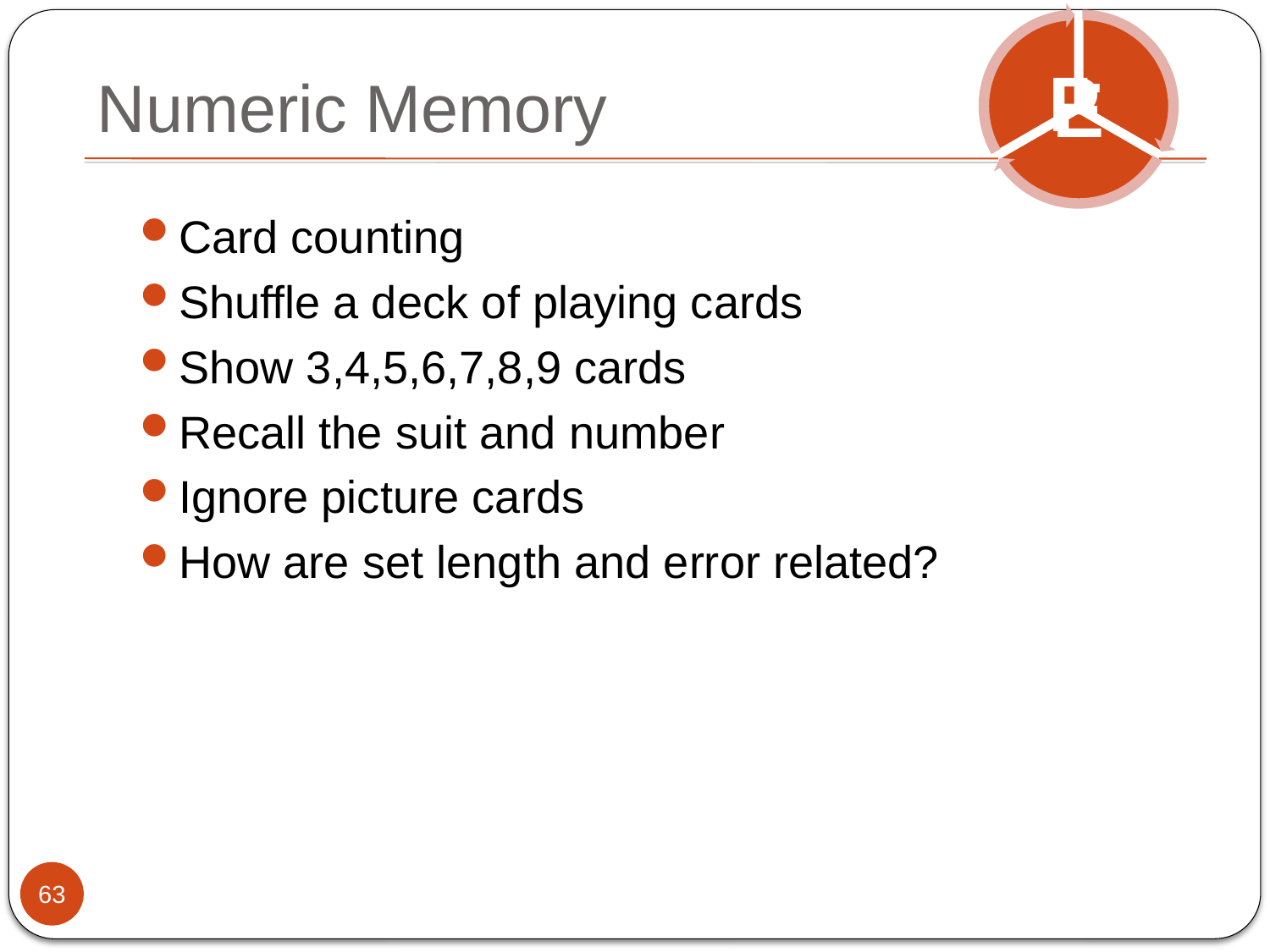

I
E
P
# Numeric Memory
Card counting
Shuffle a deck of playing cards
Show 3,4,5,6,7,8,9 cards
Recall the suit and number
Ignore picture cards
How are set length and error related?
63